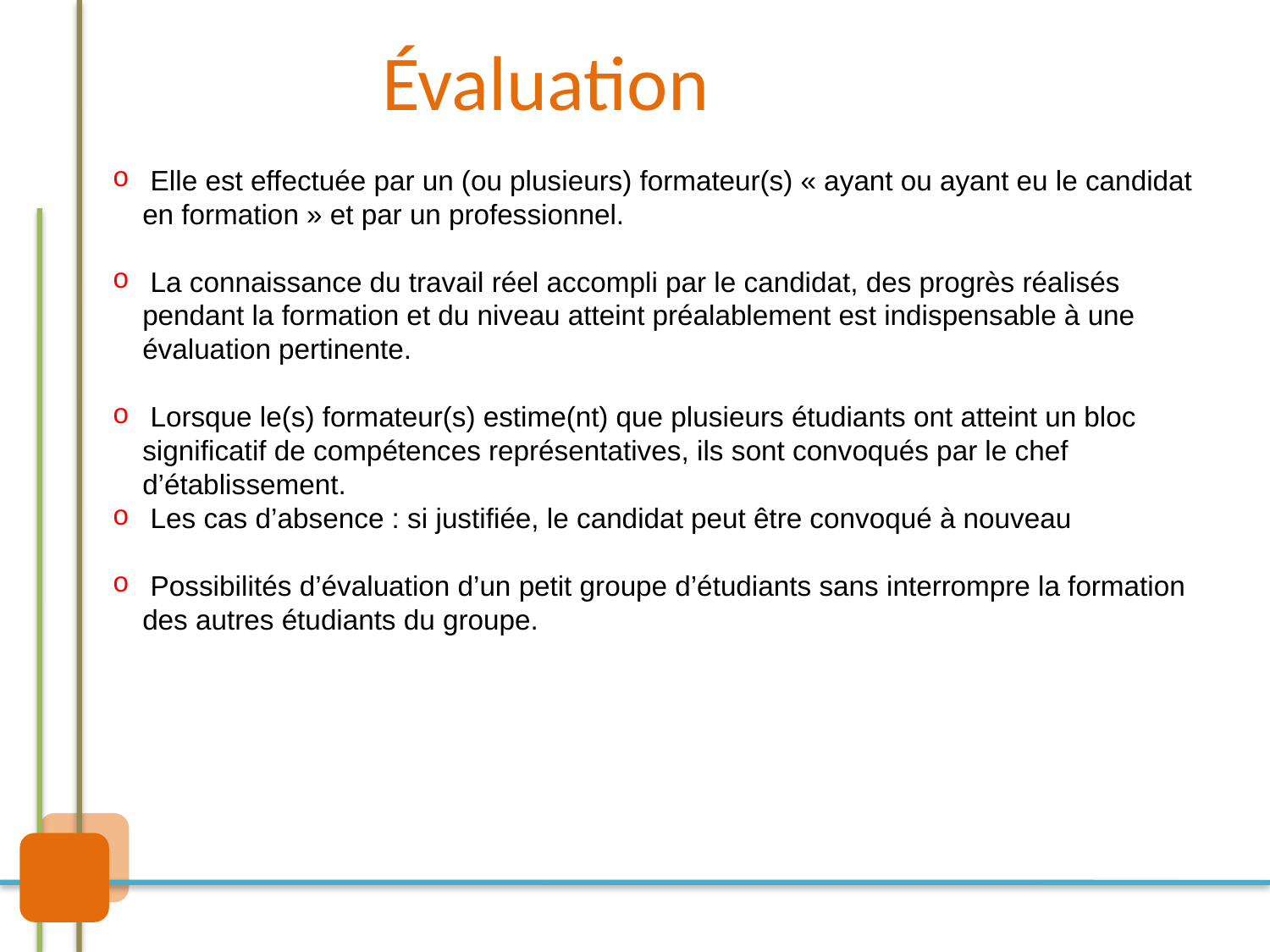

# Évaluation

 Elle est effectuée par un (ou plusieurs) formateur(s) « ayant ou ayant eu le candidat en formation » et par un professionnel.

 La connaissance du travail réel accompli par le candidat, des progrès réalisés pendant la formation et du niveau atteint préalablement est indispensable à une évaluation pertinente.

 Lorsque le(s) formateur(s) estime(nt) que plusieurs étudiants ont atteint un bloc significatif de compétences représentatives, ils sont convoqués par le chef d’établissement.
 Les cas d’absence : si justifiée, le candidat peut être convoqué à nouveau

 Possibilités d’évaluation d’un petit groupe d’étudiants sans interrompre la formation des autres étudiants du groupe.